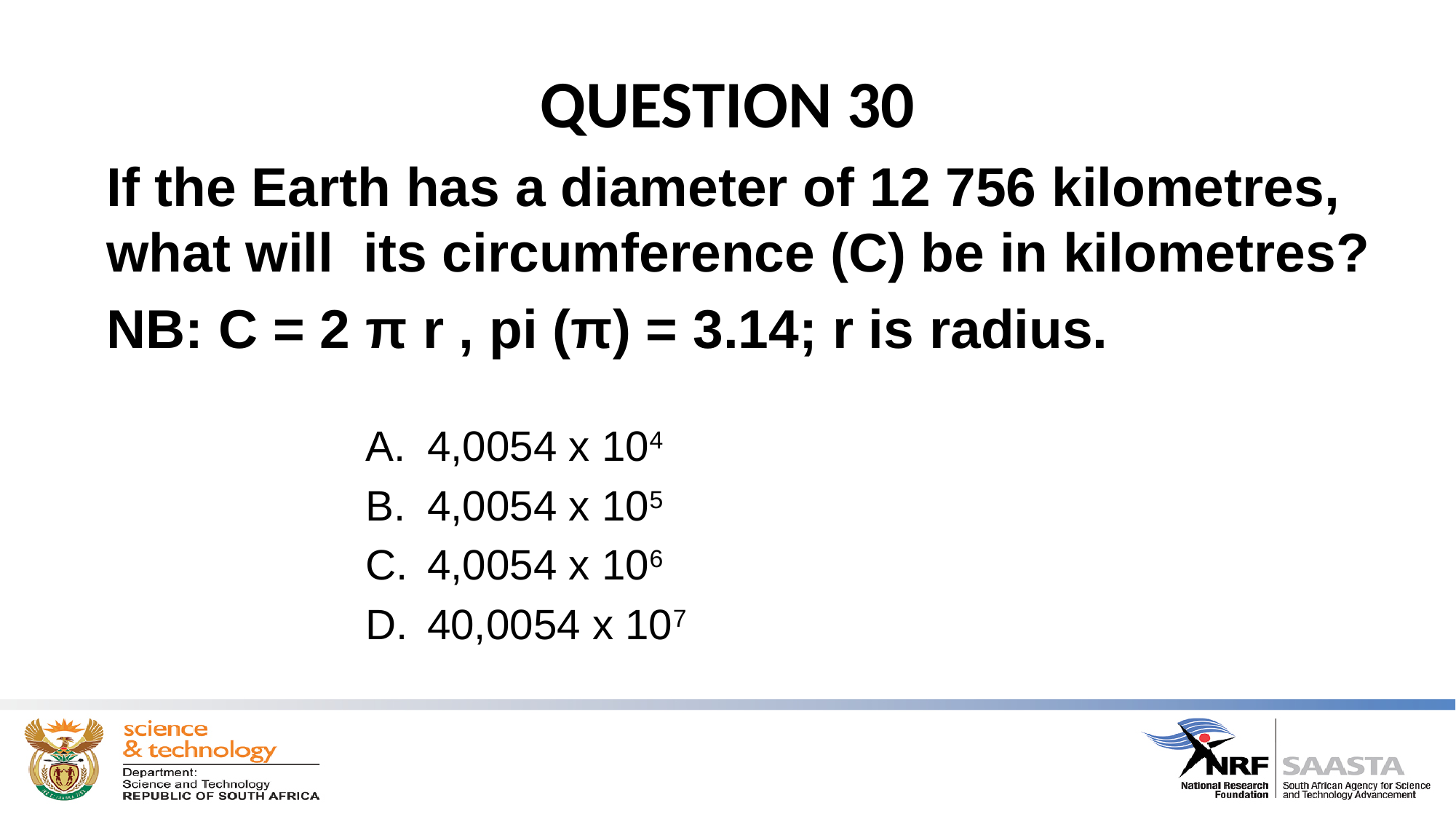

# QUESTION 30
If the Earth has a diameter of 12 756 kilometres, what will  its circumference (C) be in kilometres?
NB: C = 2 π r , pi (π) = 3.14; r is radius.

4,0054 x 104
4,0054 x 105
4,0054 x 106
40,0054 x 107